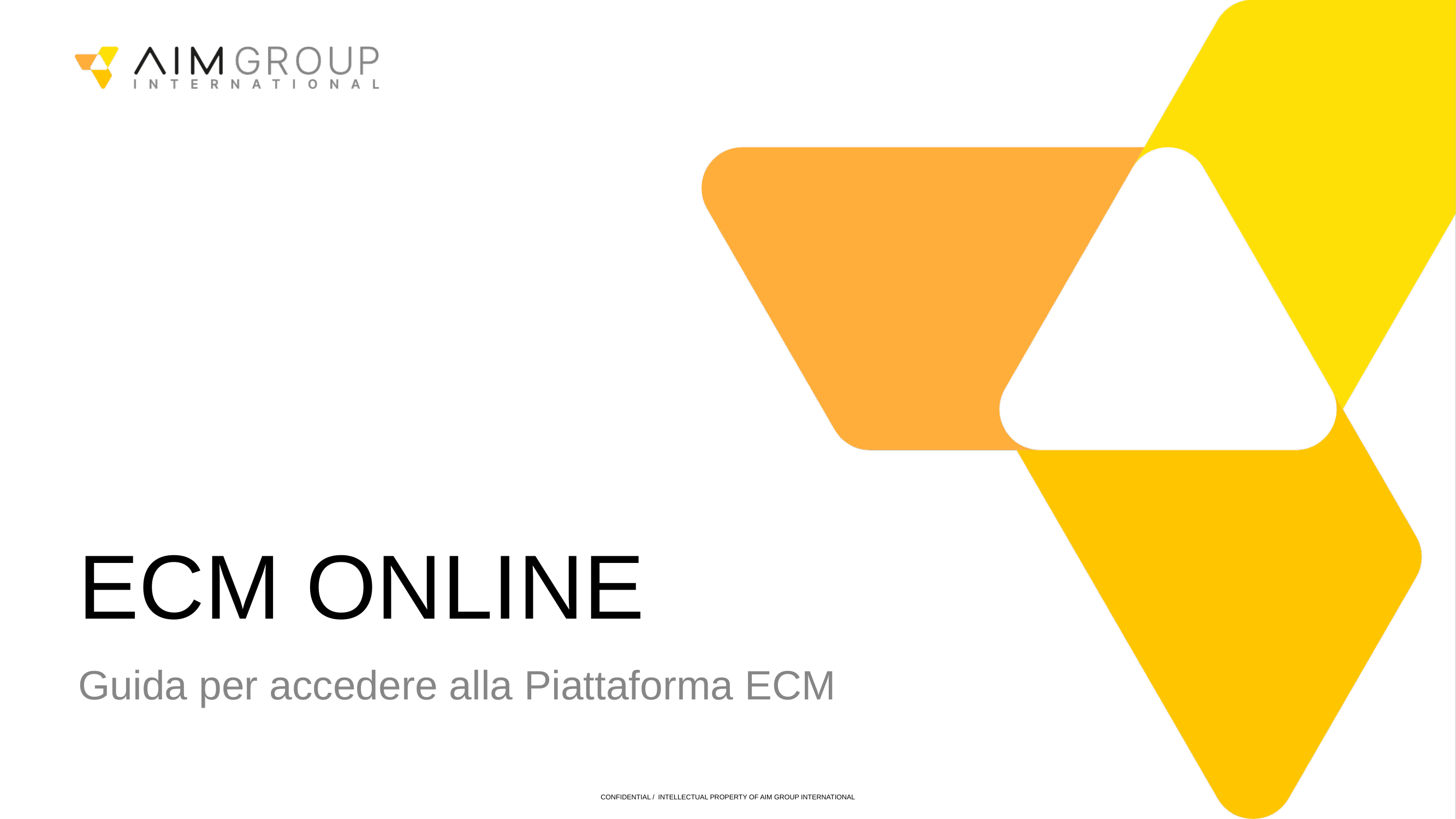

ECM ONLINE
Guida per accedere alla Piattaforma ECM